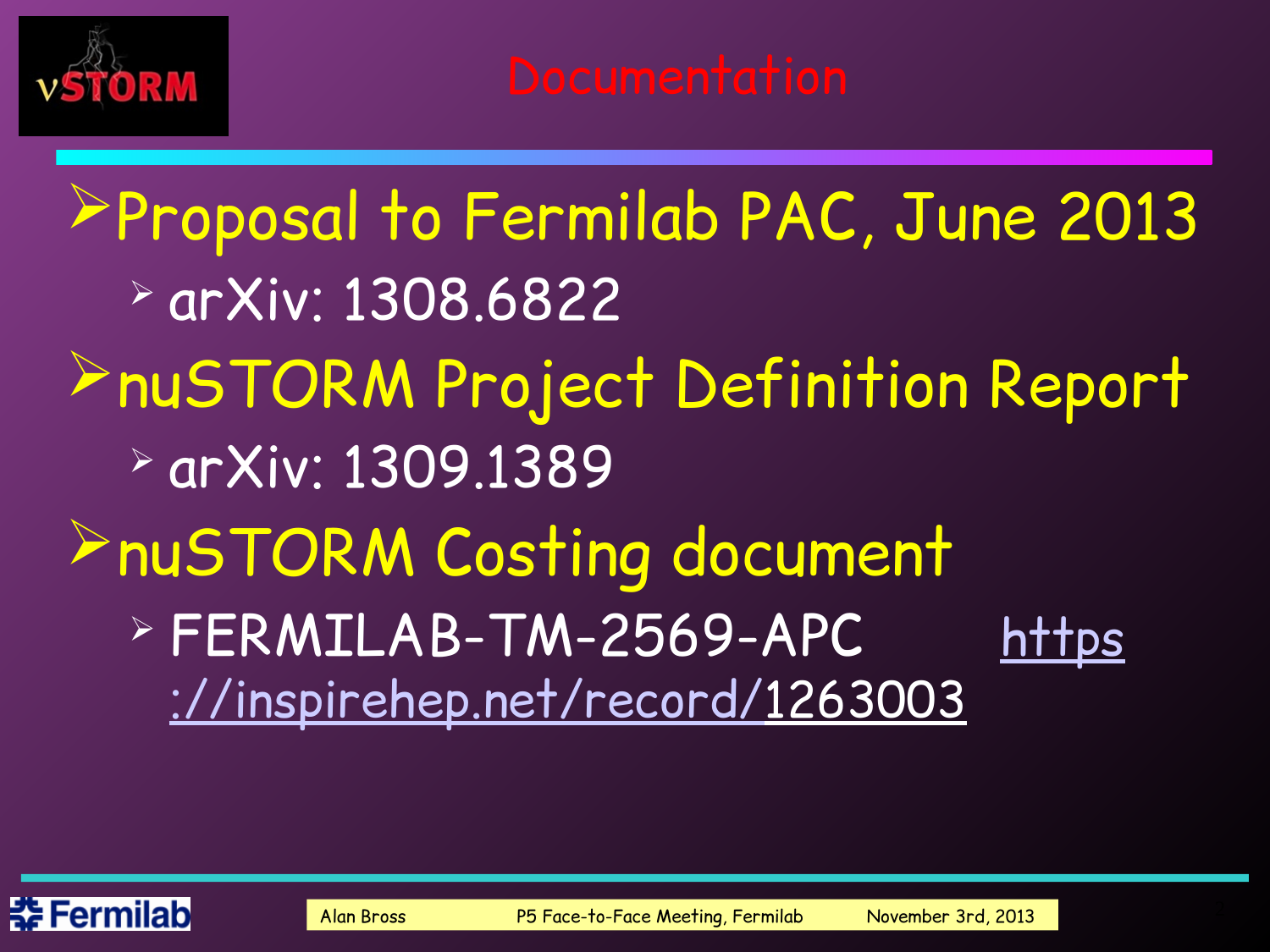

# Documentation
Proposal to Fermilab PAC, June 2013
arXiv: 1308.6822
nuSTORM Project Definition Report
arXiv: 1309.1389
nuSTORM Costing document
FERMILAB-TM-2569-APC        https://inspirehep.net/record/1263003
2
Alan Bross                     P5 Face-to-Face Meeting, Fermilab            November 3rd, 2013